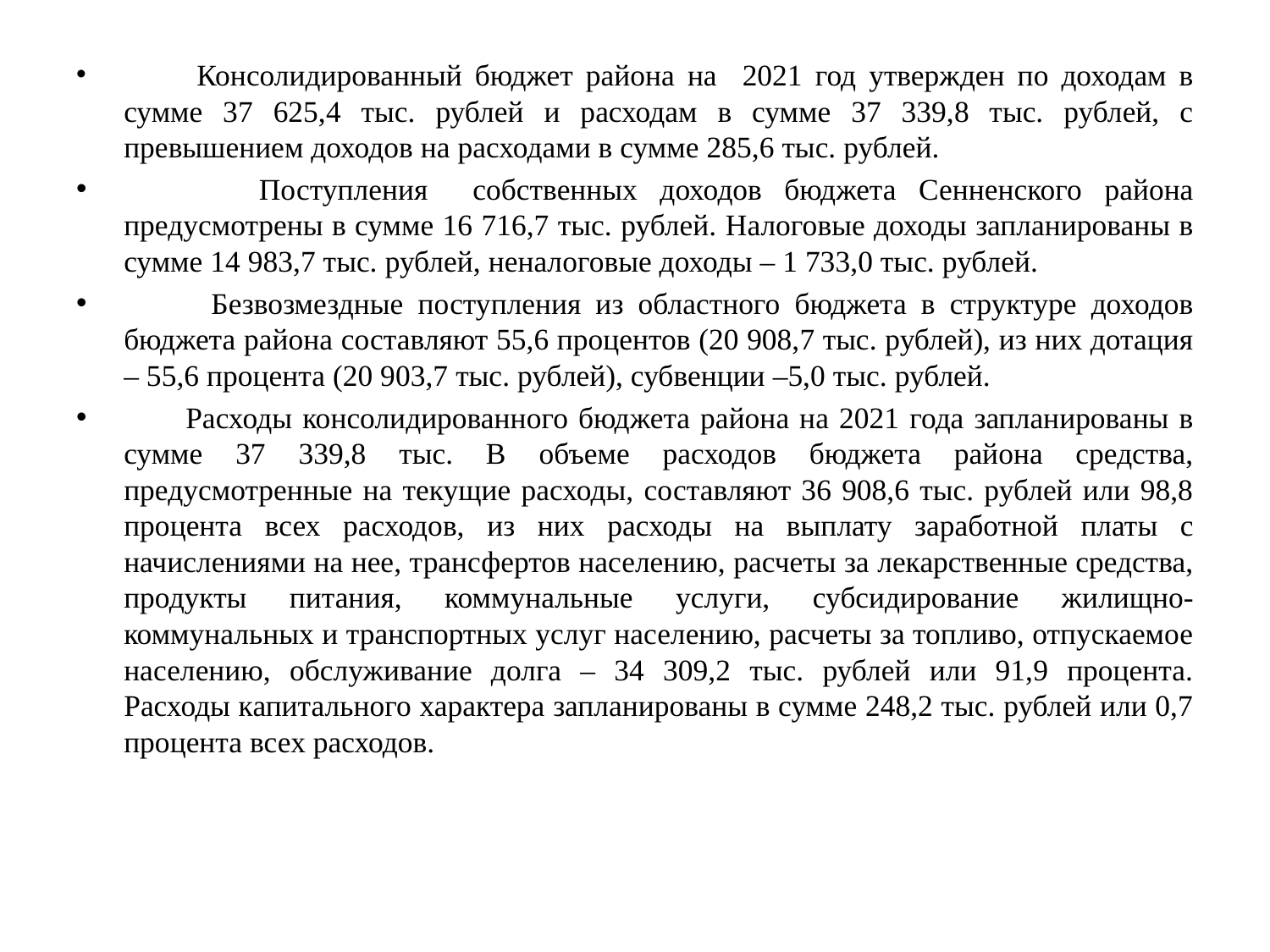

Консолидированный бюджет района на  2021 год утвержден по доходам в сумме 37 625,4 тыс. рублей и расходам в сумме 37 339,8 тыс. рублей, с превышением доходов на расходами в сумме 285,6 тыс. рублей.
      Поступления  собственных доходов бюджета Сенненского района предусмотрены в сумме 16 716,7 тыс. рублей. Налоговые доходы запланированы в сумме 14 983,7 тыс. рублей, неналоговые доходы – 1 733,0 тыс. рублей.
      Безвозмездные поступления из областного бюджета в структуре доходов бюджета района составляют 55,6 процентов (20 908,7 тыс. рублей), из них дотация – 55,6 процента (20 903,7 тыс. рублей), субвенции –5,0 тыс. рублей.
      Расходы консолидированного бюджета района на 2021 года запланированы в сумме 37 339,8 тыс. В объеме расходов бюджета района средства, предусмотренные на текущие расходы, составляют 36 908,6 тыс. рублей или 98,8 процента всех расходов, из них расходы на выплату заработной платы с начислениями на нее, трансфертов населению, расчеты за лекарственные средства, продукты питания, коммунальные услуги, субсидирование жилищно-коммунальных и транспортных услуг населению, расчеты за топливо, отпускаемое населению, обслуживание долга – 34 309,2 тыс. рублей или 91,9 процента. Расходы капитального характера запланированы в сумме 248,2 тыс. рублей или 0,7 процента всех расходов.